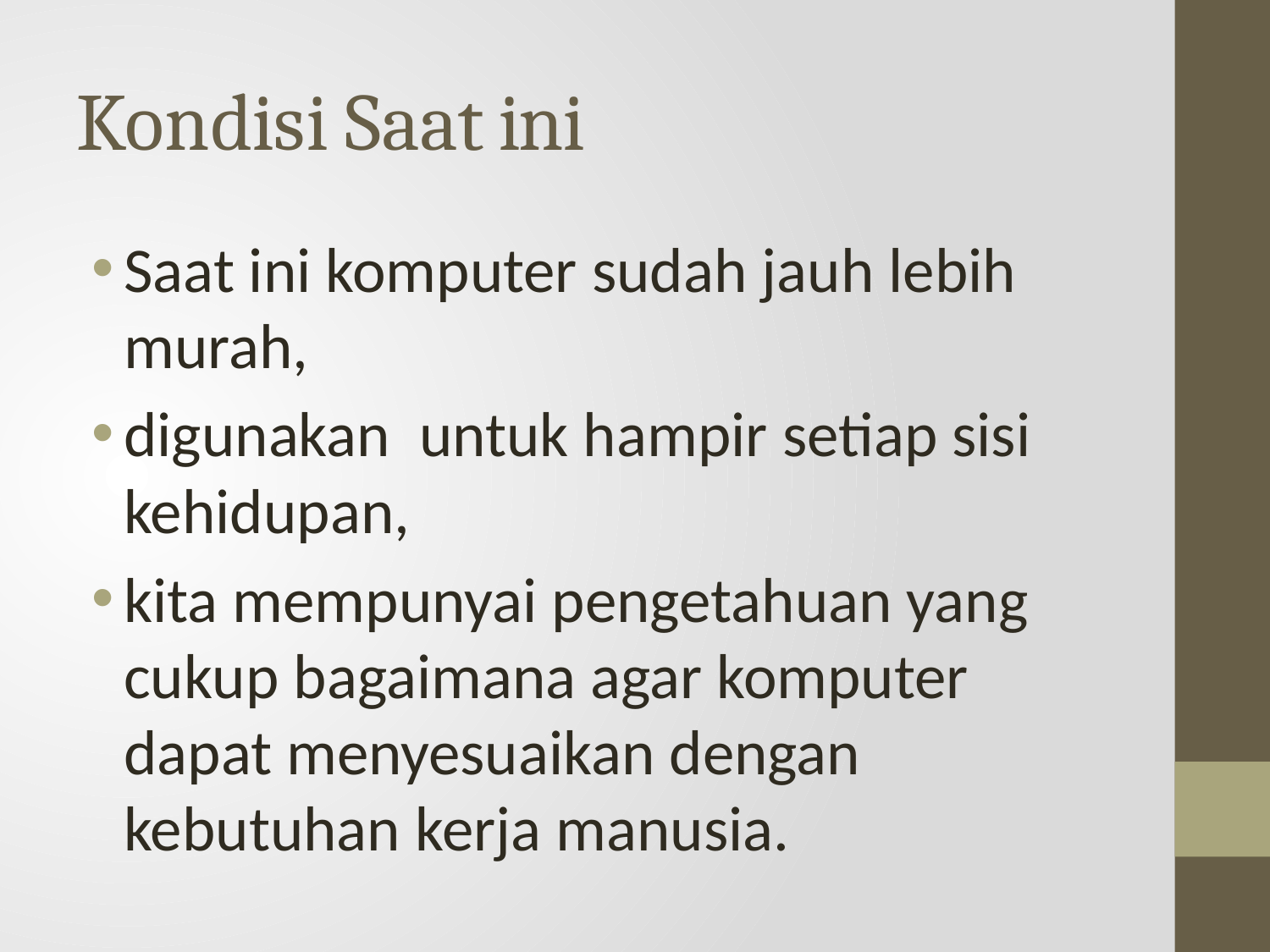

# Kondisi Saat ini
Saat ini komputer sudah jauh lebih murah,
digunakan  untuk hampir setiap sisi kehidupan,
kita mempunyai pengetahuan yang cukup bagaimana agar komputer dapat menyesuaikan dengan kebutuhan kerja manusia.